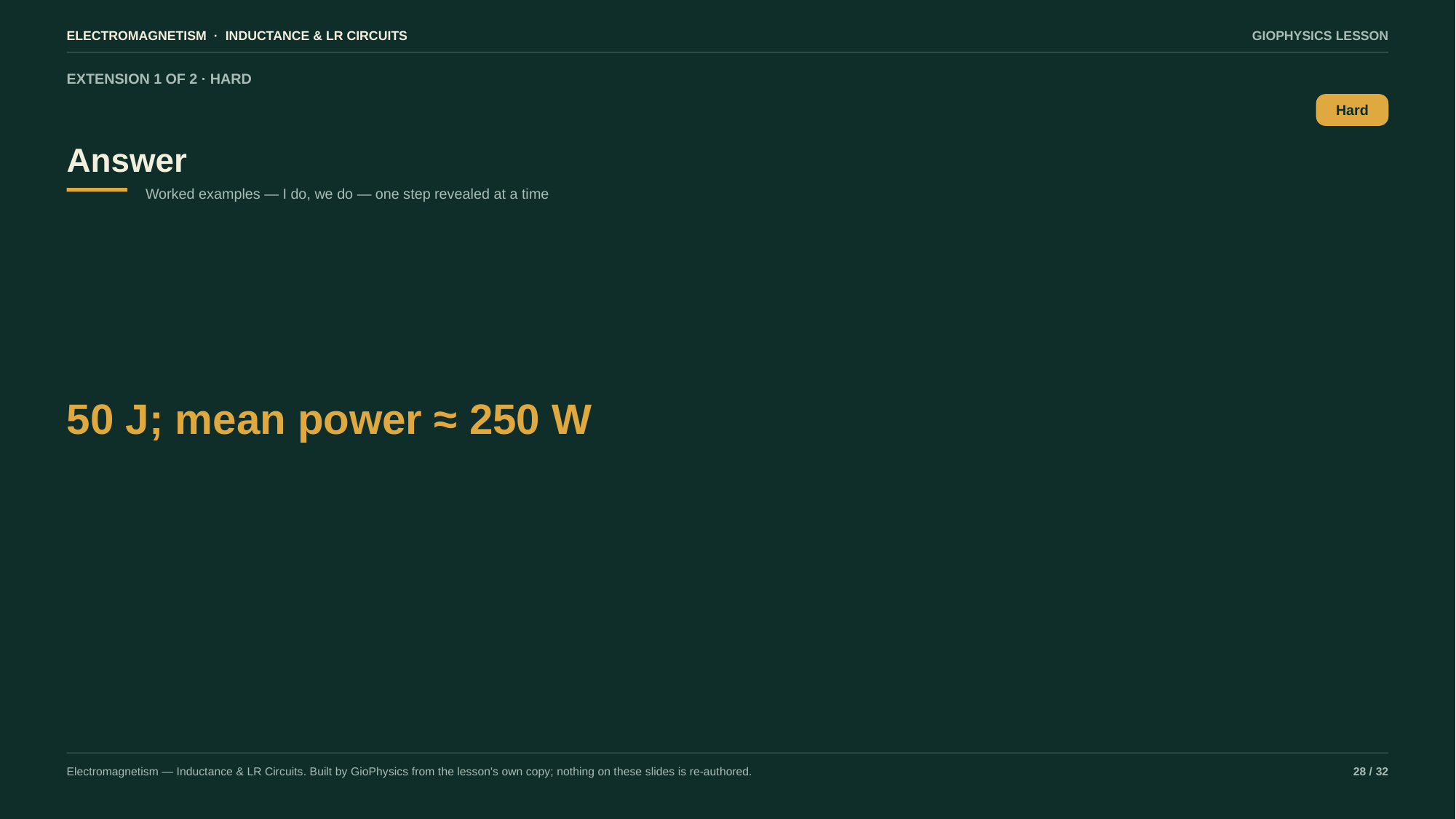

ELECTROMAGNETISM  ·  INDUCTANCE & LR CIRCUITS
GIOPHYSICS LESSON

EXTENSION 1 OF 2 · HARD
Answer

Hard
Worked examples — I do, we do — one step revealed at a time

50 J; mean power ≈ 250 W

Electromagnetism — Inductance & LR Circuits. Built by GioPhysics from the lesson's own copy; nothing on these slides is re-authored.
28 / 32